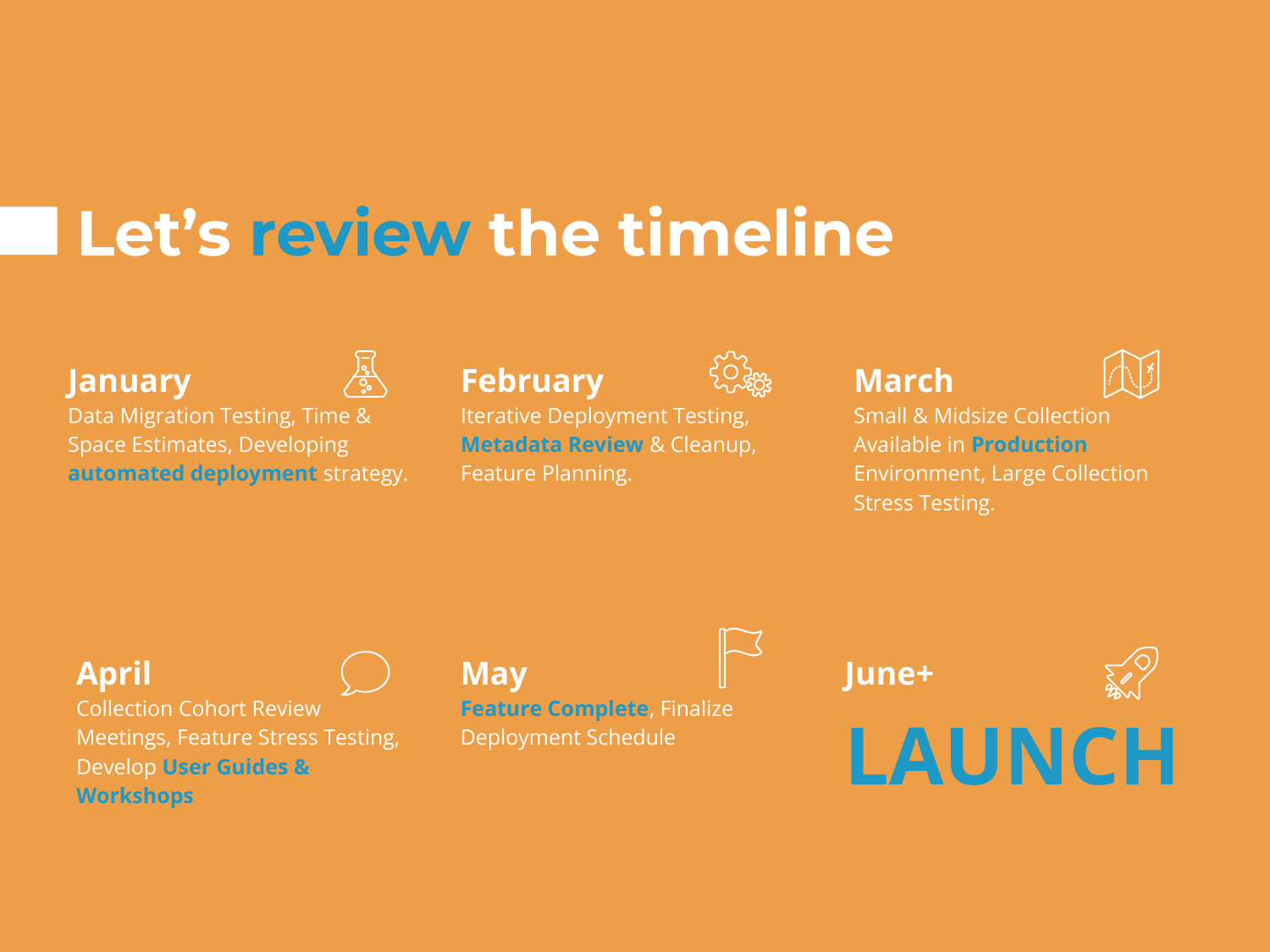

# Let’s review the timeline
January
Data Migration Testing, Time & Space Estimates, Developing automated deployment strategy.
February
Iterative Deployment Testing, Metadata Review & Cleanup, Feature Planning.
March
Small & Midsize Collection Available in Production Environment, Large Collection Stress Testing.

April
Collection Cohort Review Meetings, Feature Stress Testing, Develop User Guides & Workshops
May
Feature Complete, Finalize Deployment Schedule
June+
LAUNCH